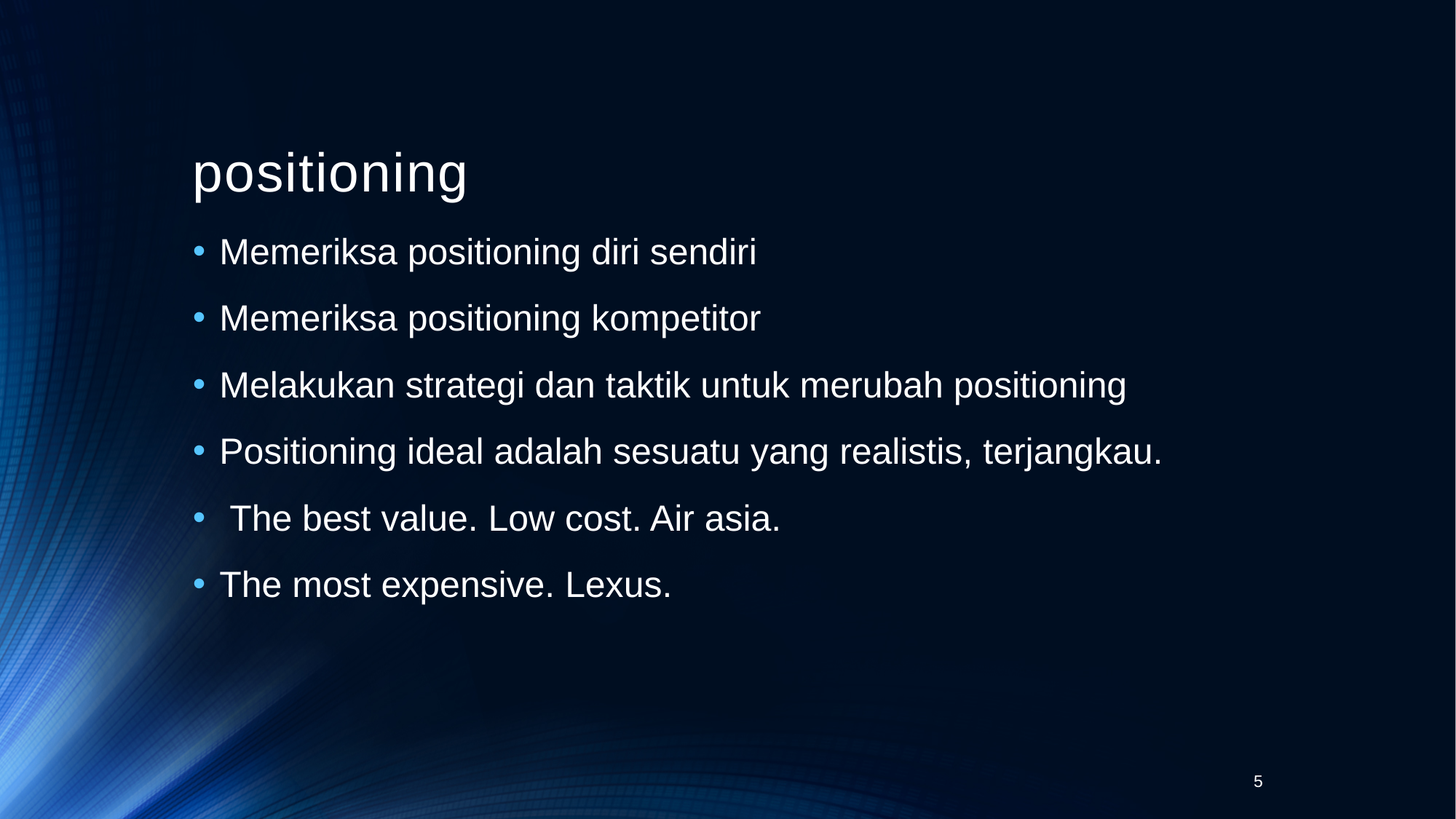

# positioning
Memeriksa positioning diri sendiri
Memeriksa positioning kompetitor
Melakukan strategi dan taktik untuk merubah positioning
Positioning ideal adalah sesuatu yang realistis, terjangkau.
 The best value. Low cost. Air asia.
The most expensive. Lexus.

5